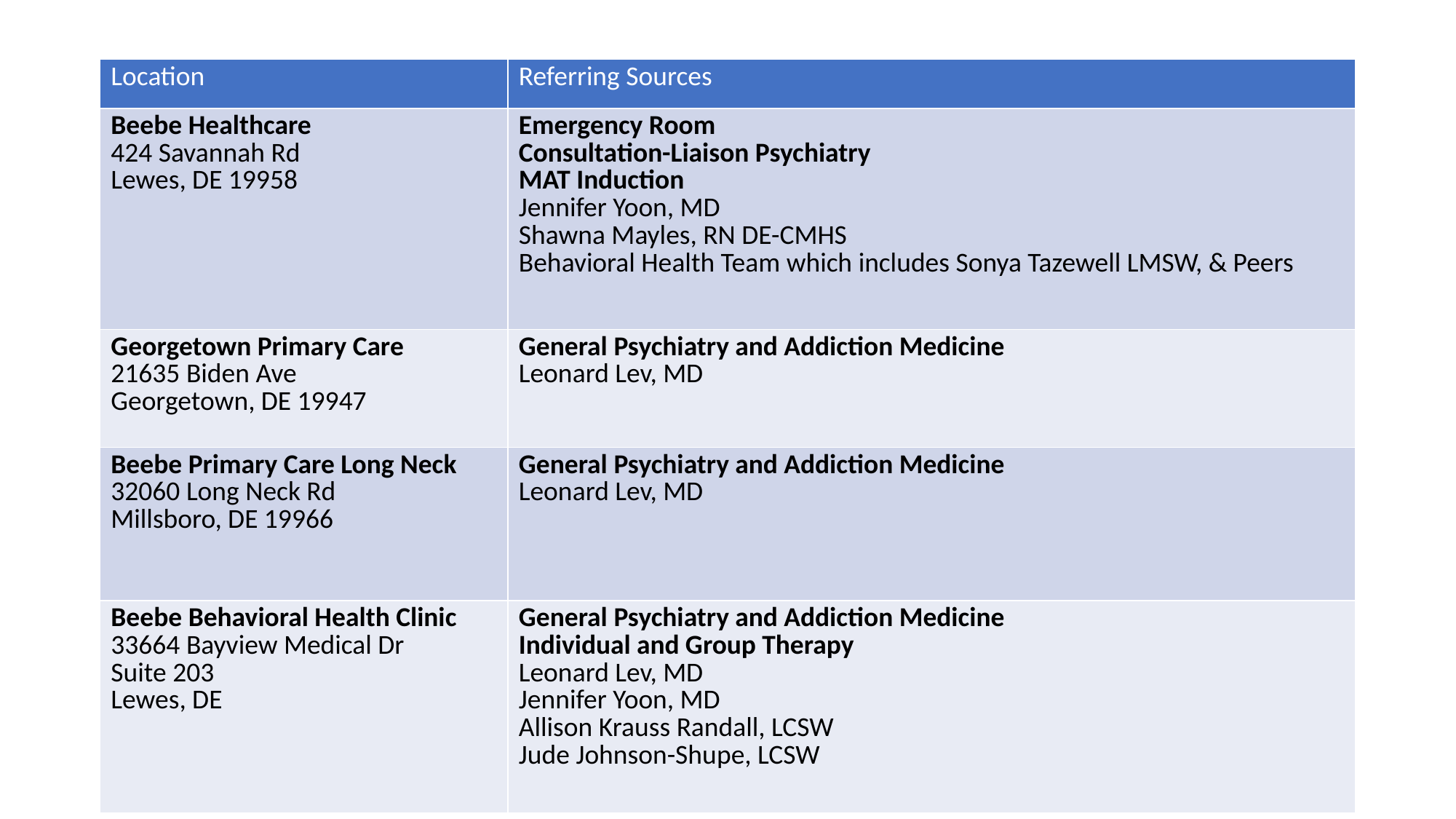

#
| Location | Referring Sources |
| --- | --- |
| Beebe Healthcare 424 Savannah Rd Lewes, DE 19958 | Emergency Room Consultation-Liaison Psychiatry MAT Induction Jennifer Yoon, MD Shawna Mayles, RN DE-CMHS Behavioral Health Team which includes Sonya Tazewell LMSW, & Peers |
| Georgetown Primary Care 21635 Biden Ave Georgetown, DE 19947 | General Psychiatry and Addiction Medicine Leonard Lev, MD |
| Beebe Primary Care Long Neck 32060 Long Neck Rd Millsboro, DE 19966 | General Psychiatry and Addiction Medicine Leonard Lev, MD |
| Beebe Behavioral Health Clinic 33664 Bayview Medical Dr Suite 203 Lewes, DE | General Psychiatry and Addiction Medicine Individual and Group Therapy Leonard Lev, MD Jennifer Yoon, MD Allison Krauss Randall, LCSW Jude Johnson-Shupe, LCSW |